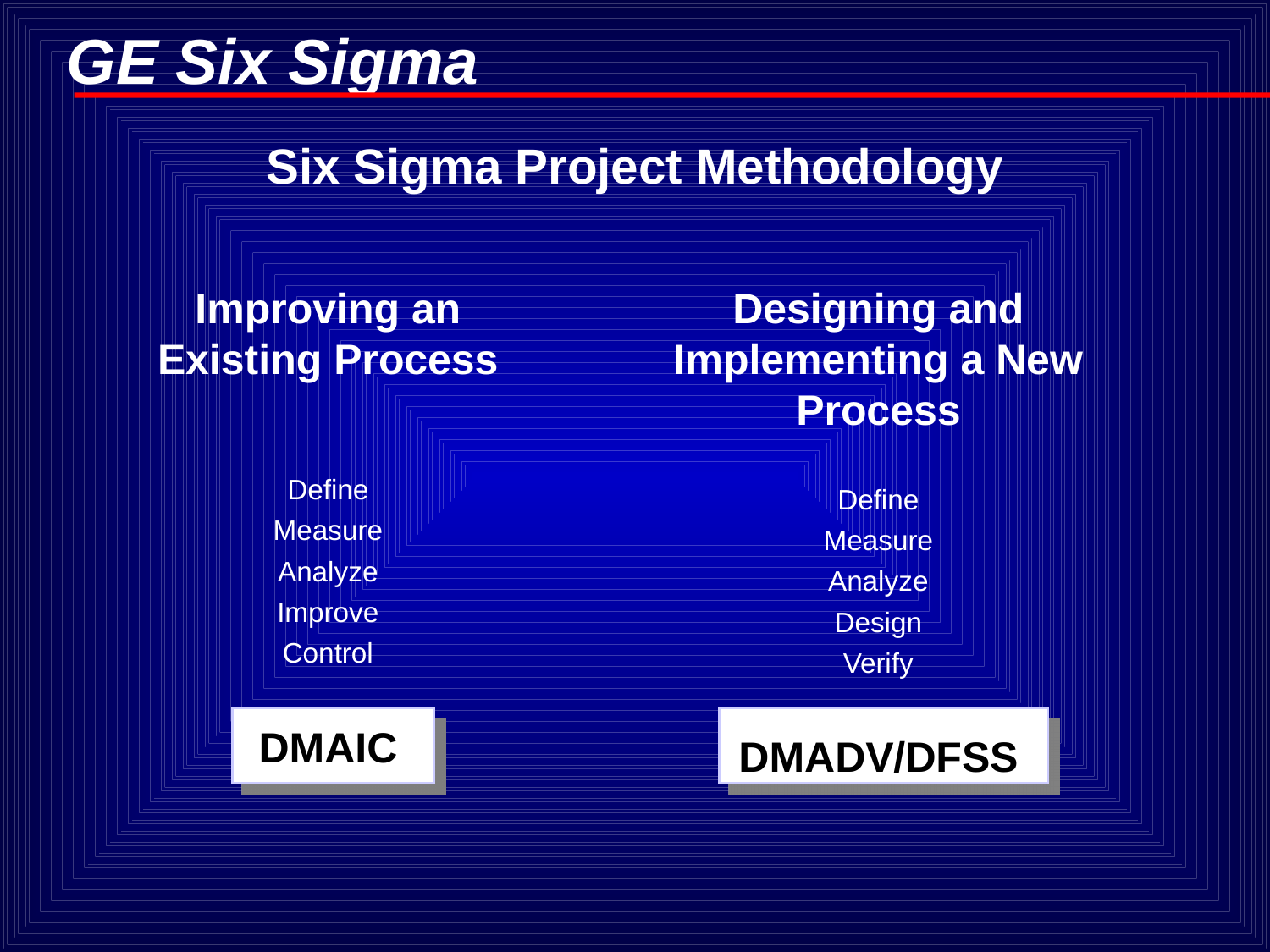

Six Sigma Project Methodology
# Improving an Existing Process

Define
Measure
Analyze
Improve
Control

DMAIC

Designing and Implementing a New Process

Define
Measure
Analyze
Design
Verify

DMADV/DFSS